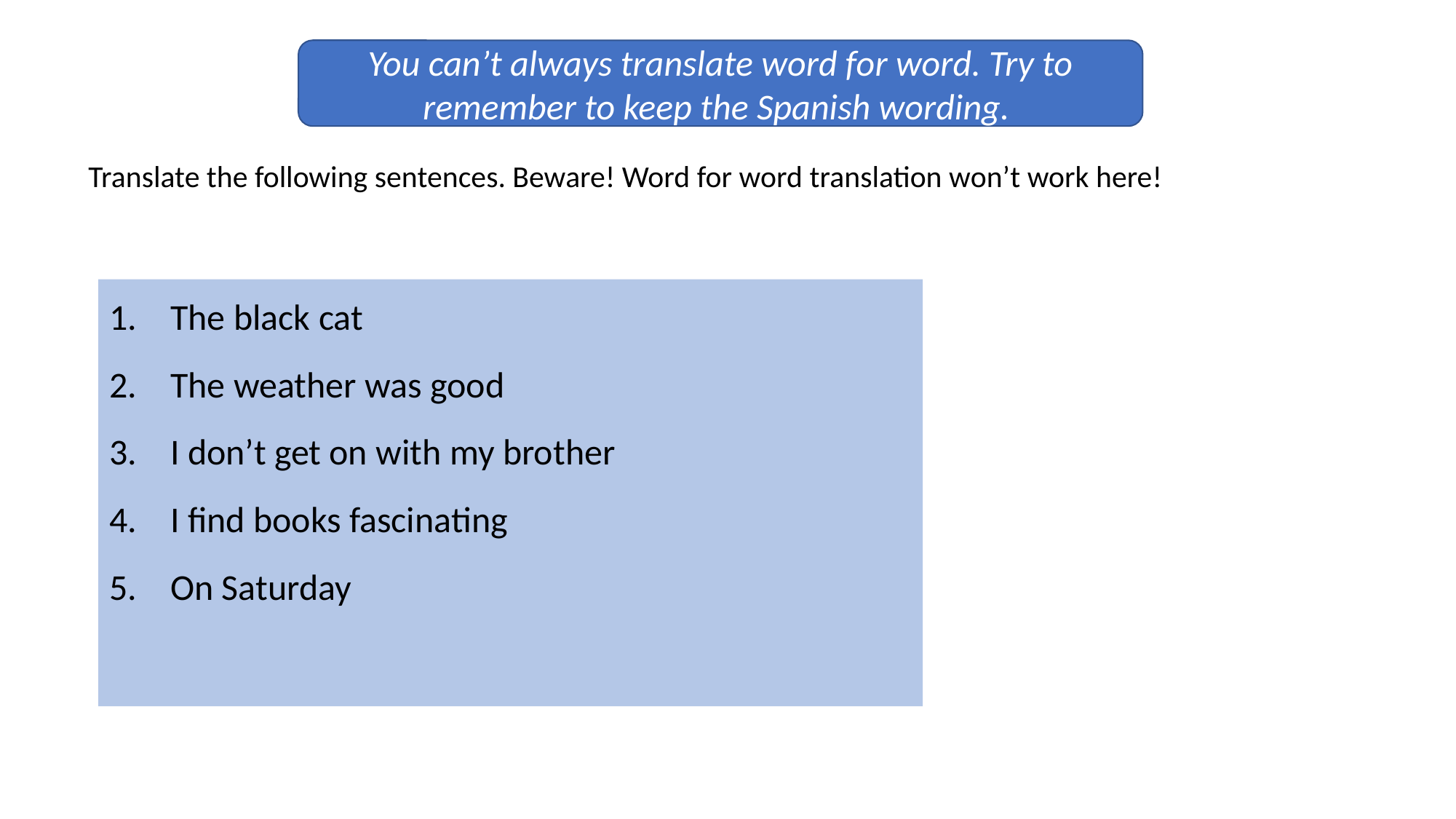

You can’t always translate word for word. Try to remember to keep the Spanish wording.

# Translate the following sentences. Beware! Word for word translation won’t work here!
The black cat
The weather was good
I don’t get on with my brother
I find books fascinating
On Saturday